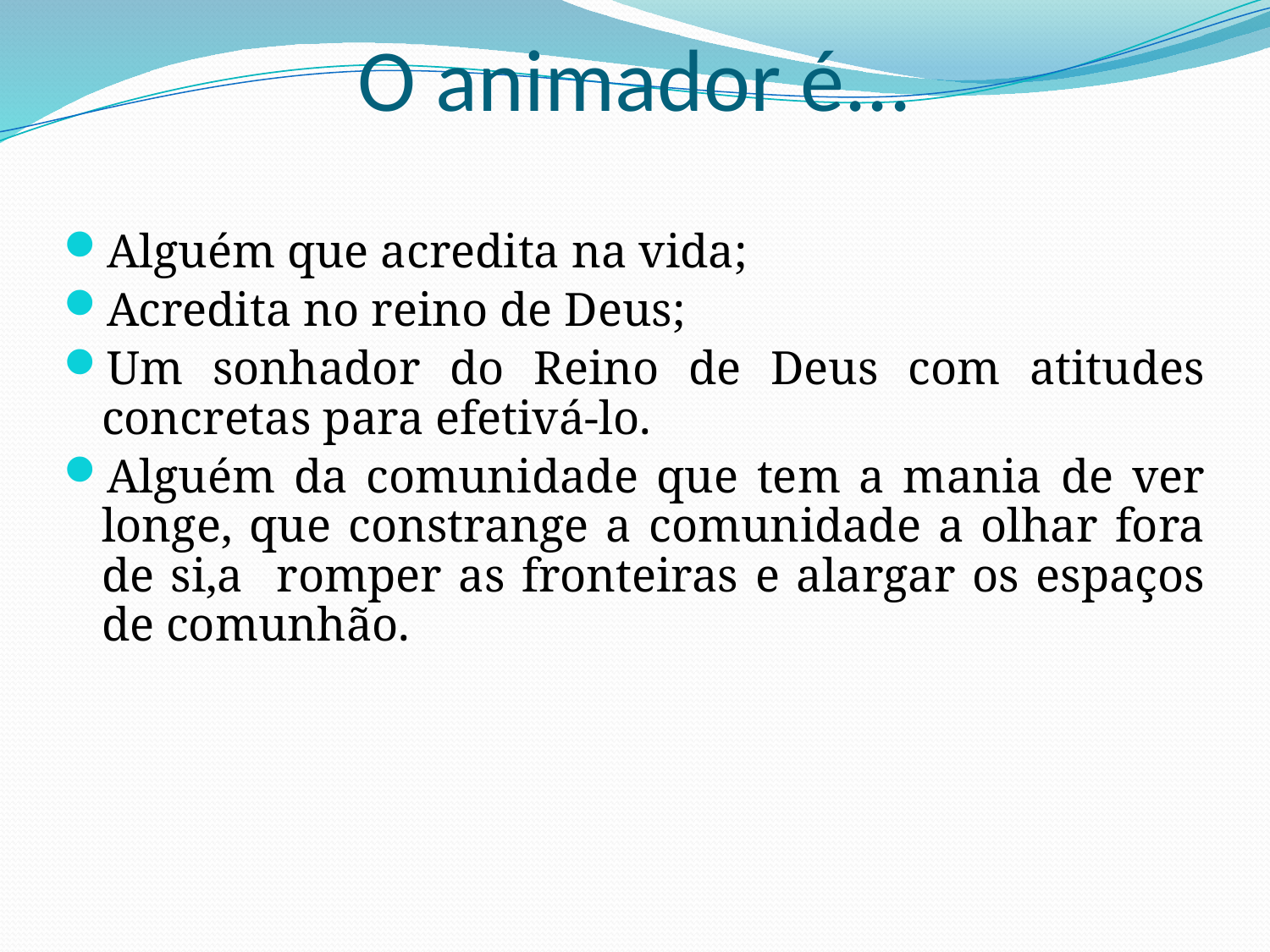

O animador é...
Alguém que acredita na vida;
Acredita no reino de Deus;
Um sonhador do Reino de Deus com atitudes concretas para efetivá-lo.
Alguém da comunidade que tem a mania de ver longe, que constrange a comunidade a olhar fora de si,a  romper as fronteiras e alargar os espaços de comunhão.